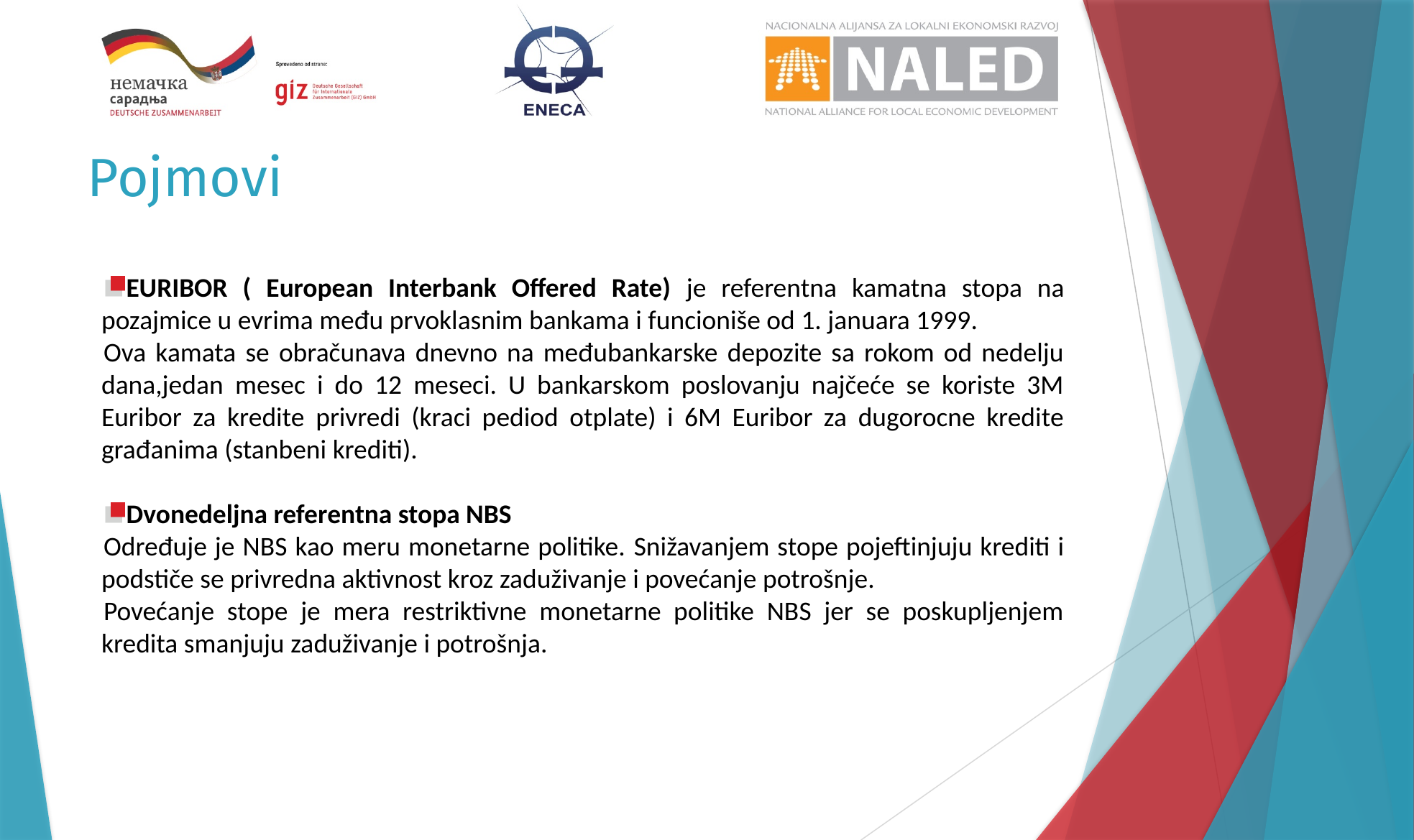

# Pojmovi
EURIBOR ( Еuropean Interbank Offered Rate) je referentna kamatna stopa na pozajmice u evrima među prvoklasnim bankama i funcioniše od 1. januara 1999.
Ova kamata se obračunava dnevno na međubankarske depozite sa rokom od nedelju dana,jedan mesec i do 12 meseci. U bankarskom poslovanju najčeće se koriste 3M Euribor za kredite privredi (kraci pediod otplate) i 6M Euribor za dugorocne kredite građanima (stanbeni krediti).

Dvonedeljna referentna stopa NBS
Određuje je NBS kao meru monetarne politike. Snižavanjem stope pojeftinjuju krediti i podstiče se privredna aktivnost kroz zaduživanje i povećanje potrošnje.
Povećanje stope je mera restriktivne monetarne politike NBS jer se poskupljenjem kredita smanjuju zaduživanje i potrošnja.